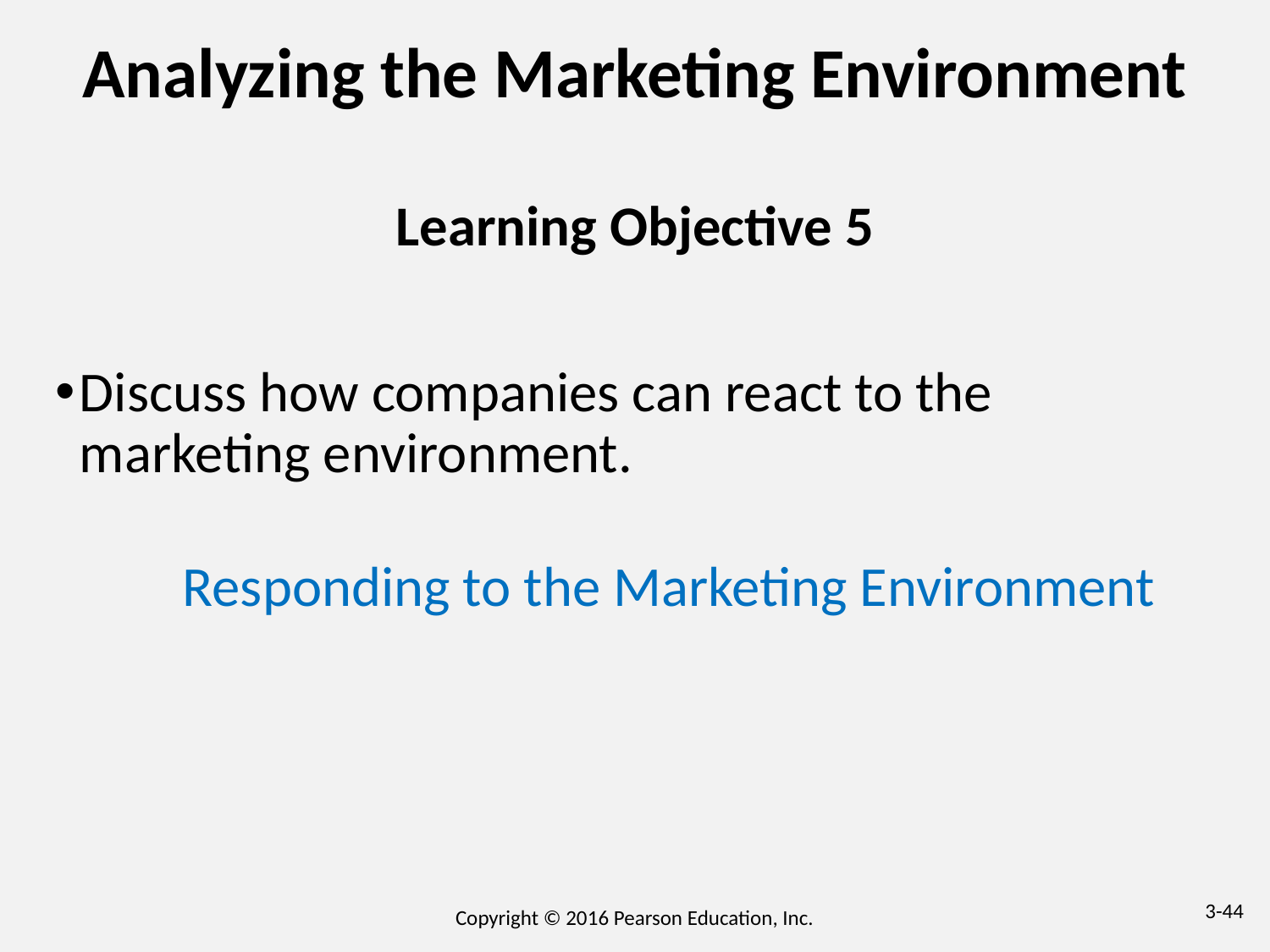

# Analyzing the Marketing Environment
Learning Objective 5

Discuss how companies can react to the marketing environment.

	Responding to the Marketing Environment

3-44
Copyright © 2016 Pearson Education, Inc.